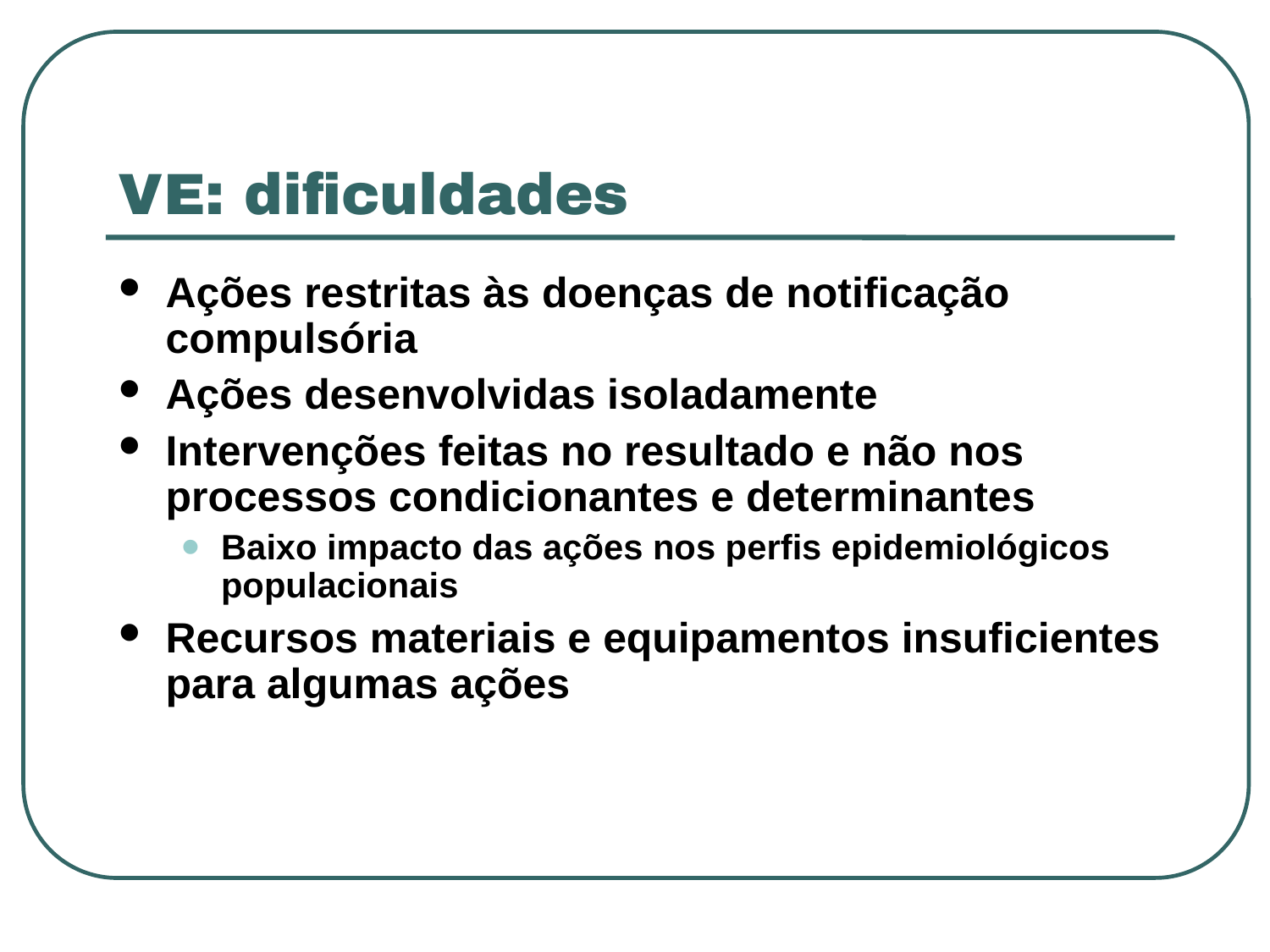

VE: dificuldades
Ações restritas às doenças de notificação compulsória
Ações desenvolvidas isoladamente
Intervenções feitas no resultado e não nos processos condicionantes e determinantes
Baixo impacto das ações nos perfis epidemiológicos populacionais
Recursos materiais e equipamentos insuficientes para algumas ações